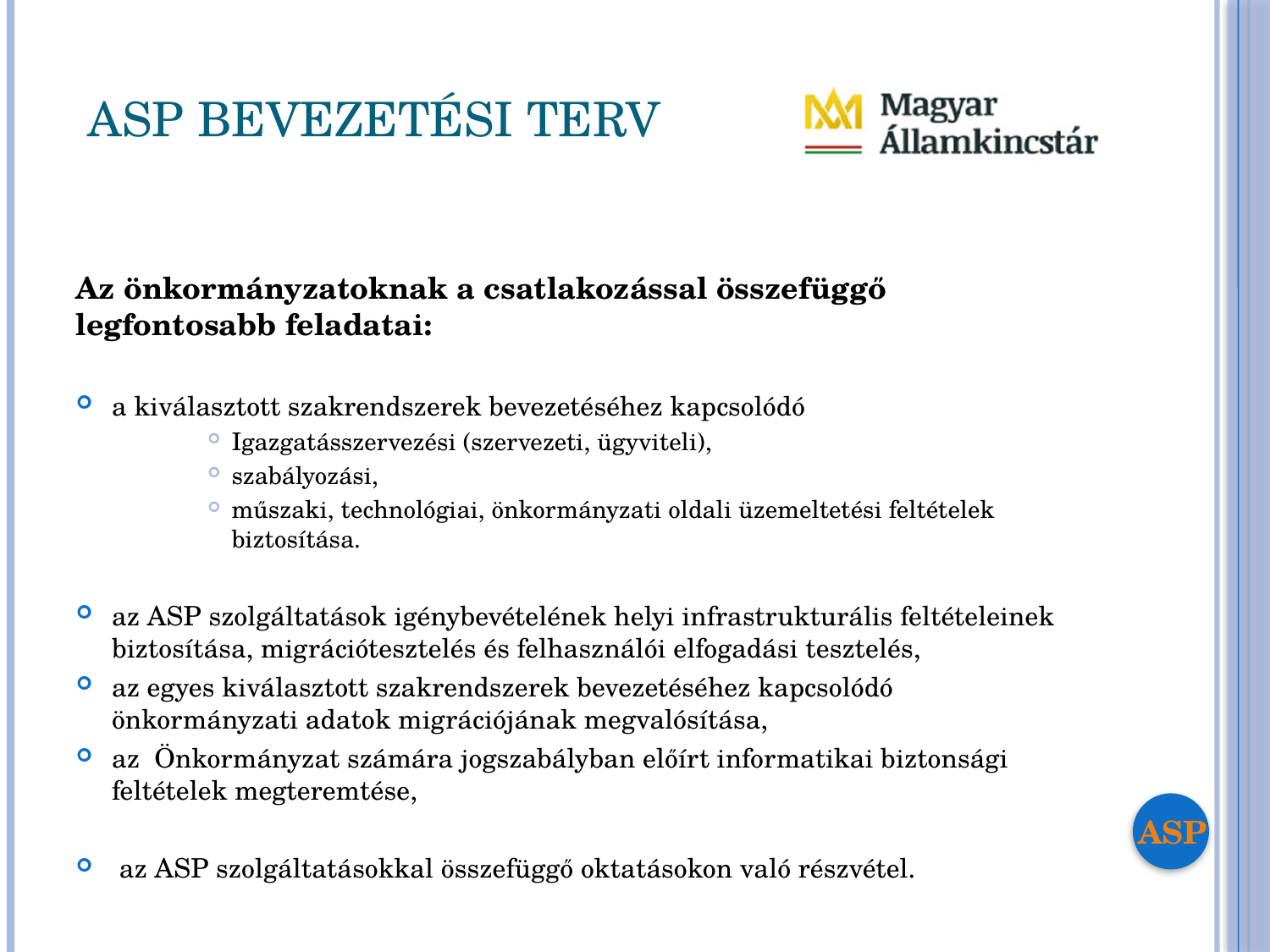

# ASP Bevezetési terv

Az önkormányzatoknak a csatlakozással összefüggő legfontosabb feladatai:

a kiválasztott szakrendszerek bevezetéséhez kapcsolódó
Igazgatásszervezési (szervezeti, ügyviteli),
szabályozási,
műszaki, technológiai, önkormányzati oldali üzemeltetési feltételek biztosítása.

az ASP szolgáltatások igénybevételének helyi infrastrukturális feltételeinek biztosítása, migrációtesztelés és felhasználói elfogadási tesztelés,
az egyes kiválasztott szakrendszerek bevezetéséhez kapcsolódó   önkormányzati adatok migrációjának megvalósítása,
az  Önkormányzat számára jogszabályban előírt informatikai biztonsági  feltételek megteremtése,

 az ASP szolgáltatásokkal összefüggő oktatásokon való részvétel.